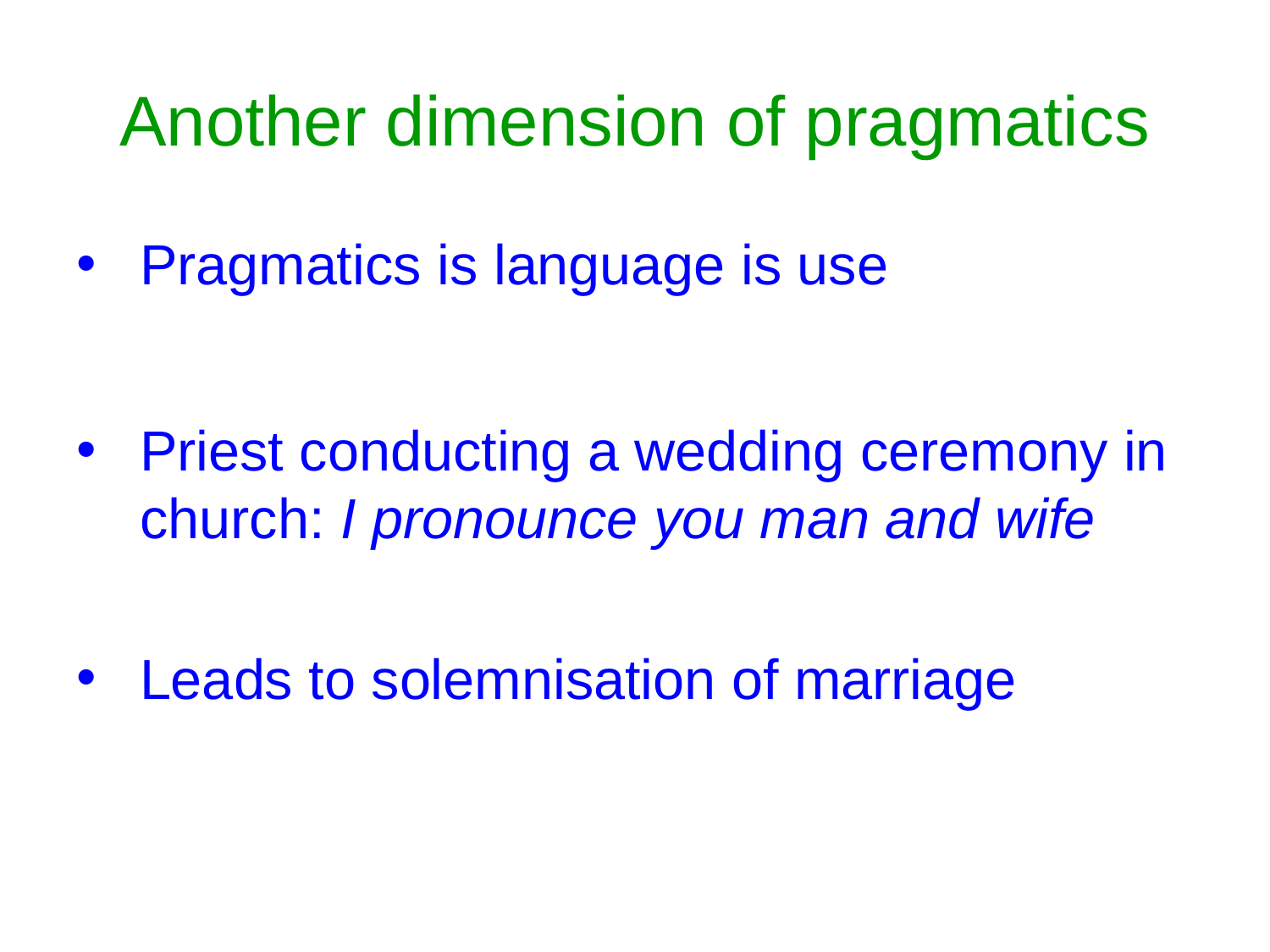

# Another dimension of pragmatics
Pragmatics is language is use

Priest conducting a wedding ceremony in church: I pronounce you man and wife

Leads to solemnisation of marriage